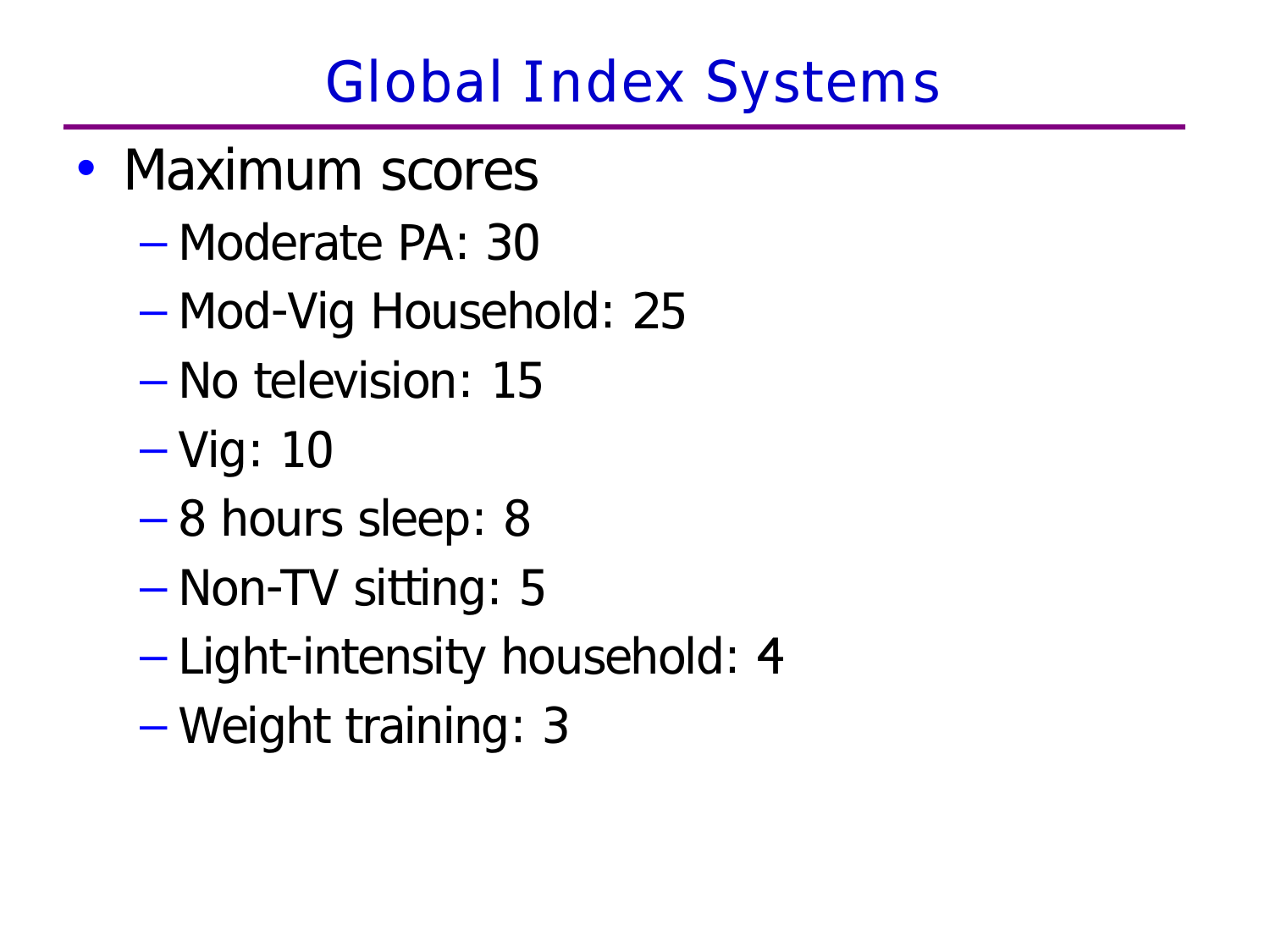

# Global Index Systems
Maximum scores
Moderate PA: 30
Mod-Vig Household: 25
No television: 15
Vig: 10
8 hours sleep: 8
Non-TV sitting: 5
Light-intensity household: 4
Weight training: 3